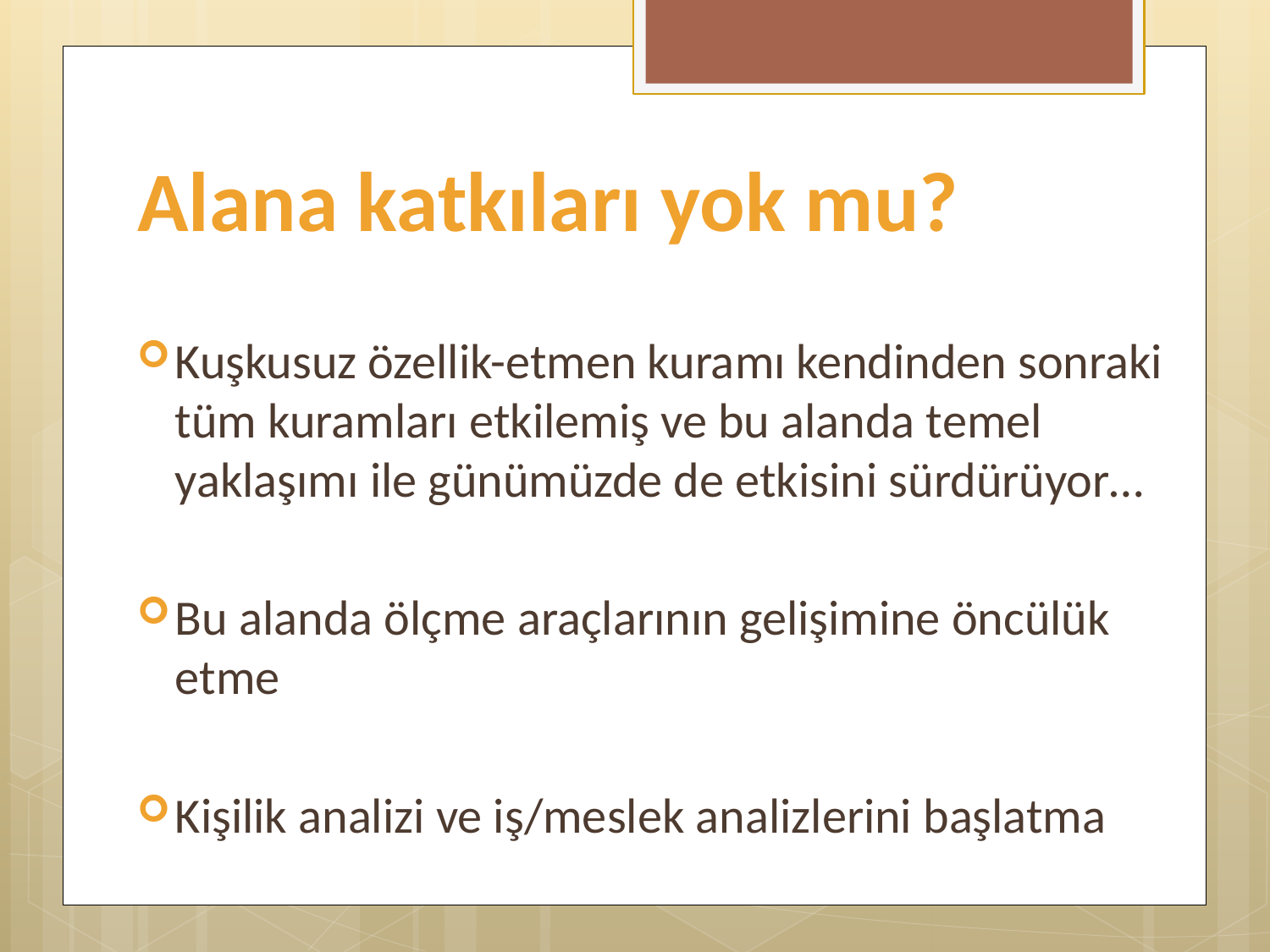

# Alana katkıları yok mu?

Kuşkusuz özellik-etmen kuramı kendinden sonraki tüm kuramları etkilemiş ve bu alanda temel yaklaşımı ile günümüzde de etkisini sürdürüyor…

Bu alanda ölçme araçlarının gelişimine öncülük etme

Kişilik analizi ve iş/meslek analizlerini başlatma